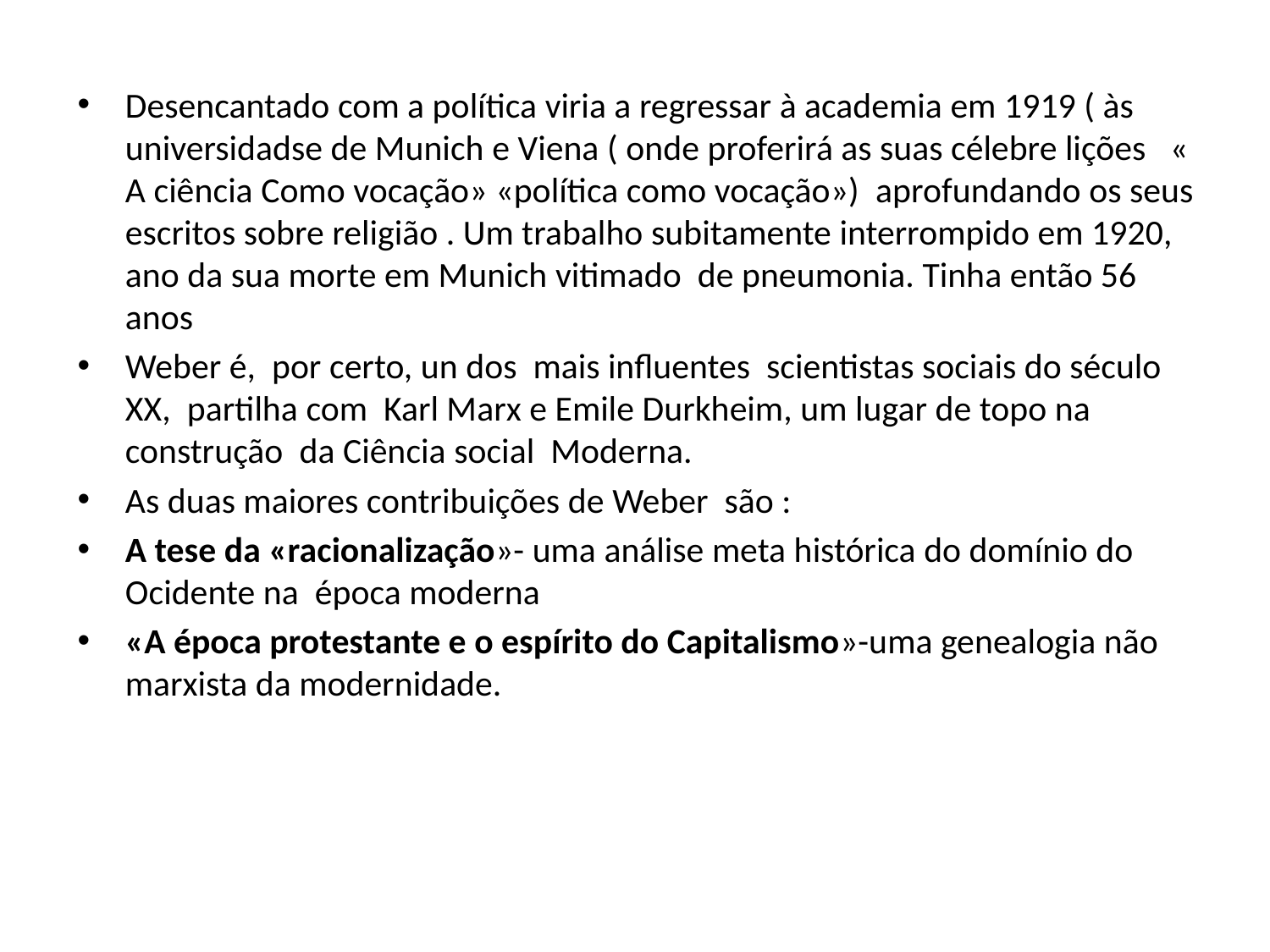

Desencantado com a política viria a regressar à academia em 1919 ( às  universidadse de Munich e Viena ( onde proferirá as suas célebre lições   « A ciência Como vocação» «política como vocação»)  aprofundando os seus escritos sobre religião . Um trabalho subitamente interrompido em 1920, ano da sua morte em Munich vitimado  de pneumonia. Tinha então 56 anos
Weber é,  por certo, un dos  mais influentes  scientistas sociais do século XX,  partilha com  Karl Marx e Emile Durkheim, um lugar de topo na construção  da Ciência social  Moderna.
As duas maiores contribuições de Weber  são :
A tese da «racionalização»- uma análise meta histórica do domínio do Ocidente na  época moderna
«A época protestante e o espírito do Capitalismo»-uma genealogia não marxista da modernidade.